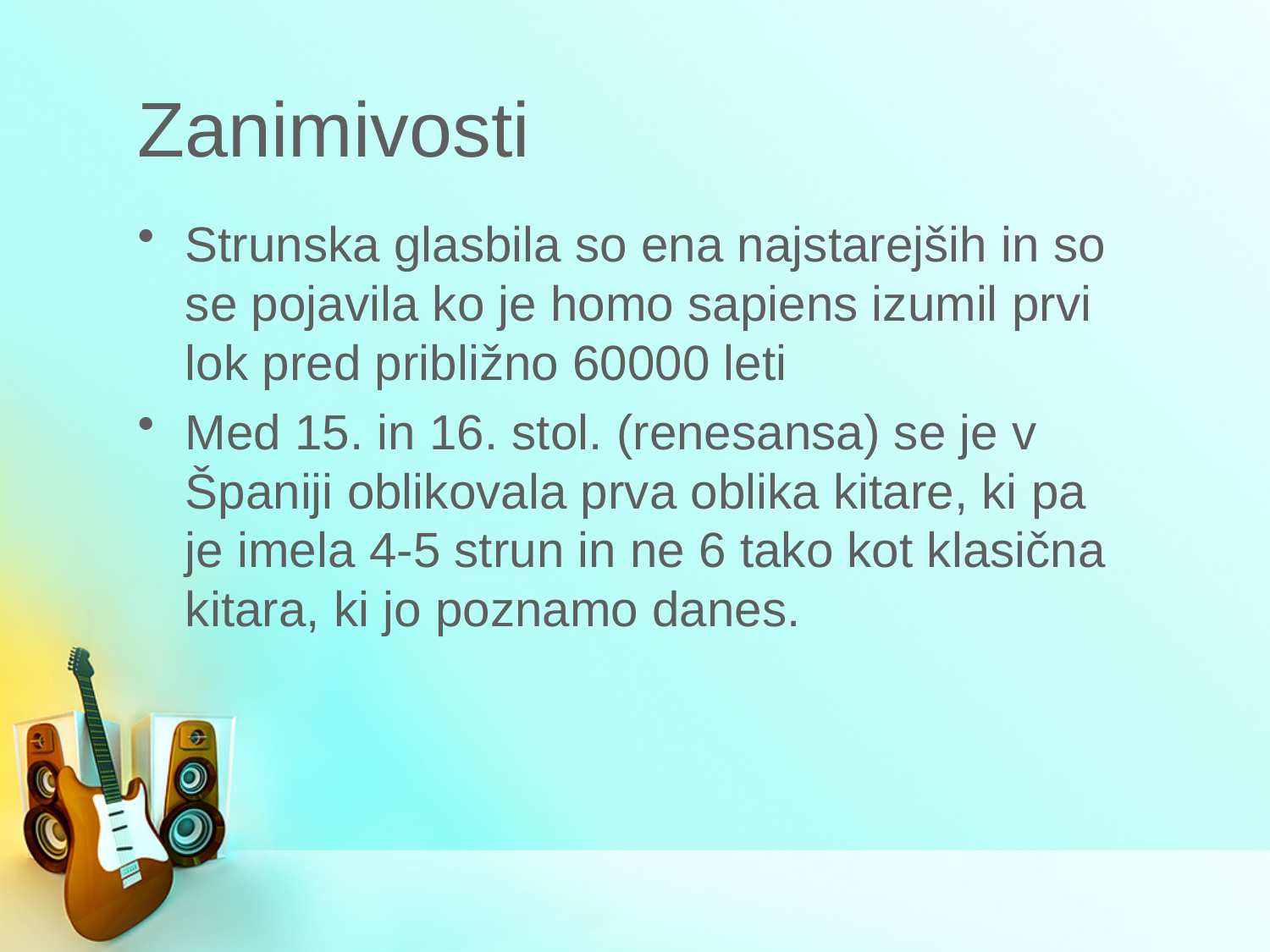

# Zanimivosti
Strunska glasbila so ena najstarejših in so se pojavila ko je homo sapiens izumil prvi lok pred približno 60000 leti
Med 15. in 16. stol. (renesansa) se je v Španiji oblikovala prva oblika kitare, ki pa je imela 4-5 strun in ne 6 tako kot klasična kitara, ki jo poznamo danes.